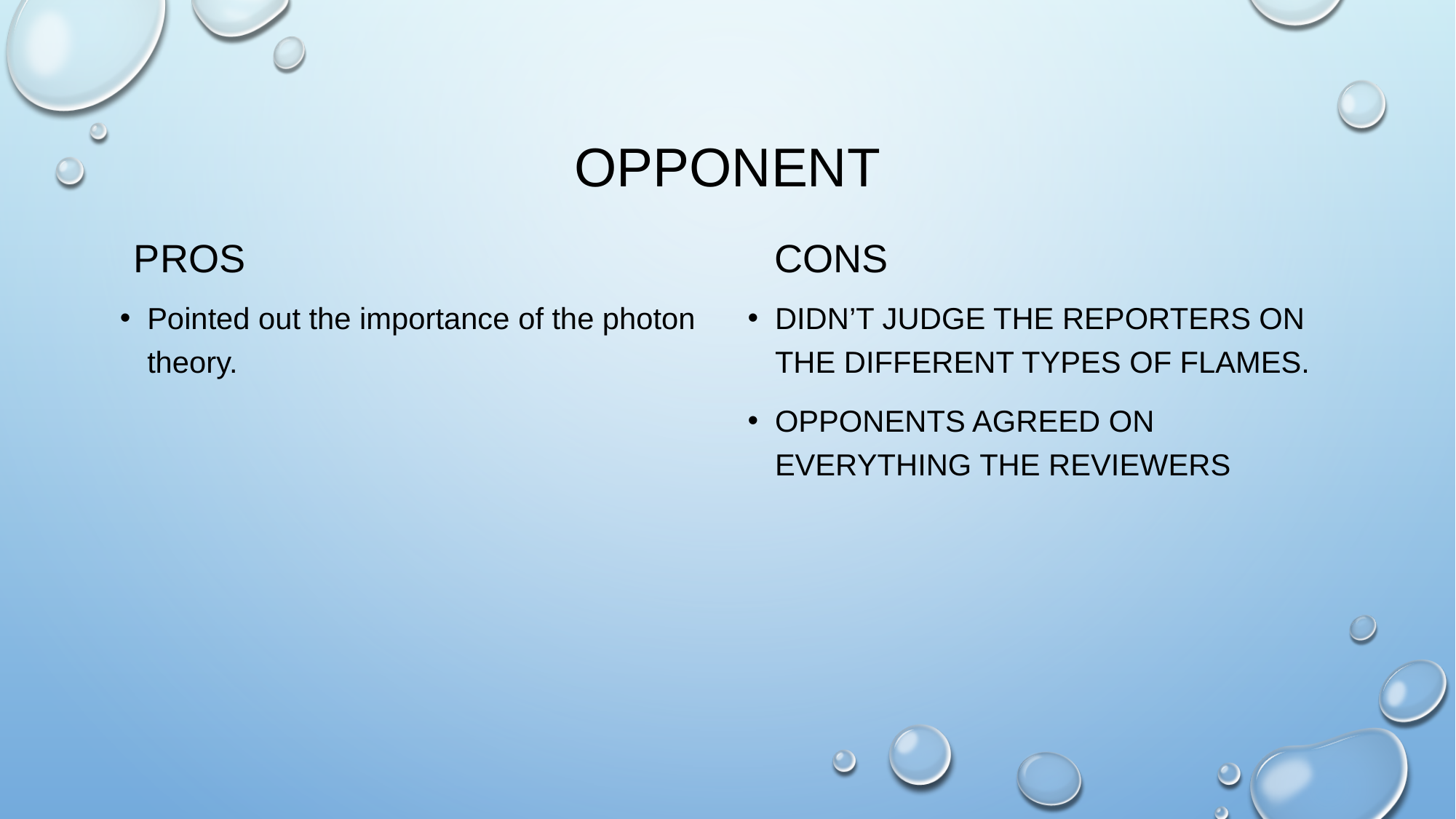

# OPPONENT
PROS
CONS
Pointed out the importance of the photon theory.
Didn’t judge the reporters on the different types of flames.
Opponents agreed on everything the reviewers